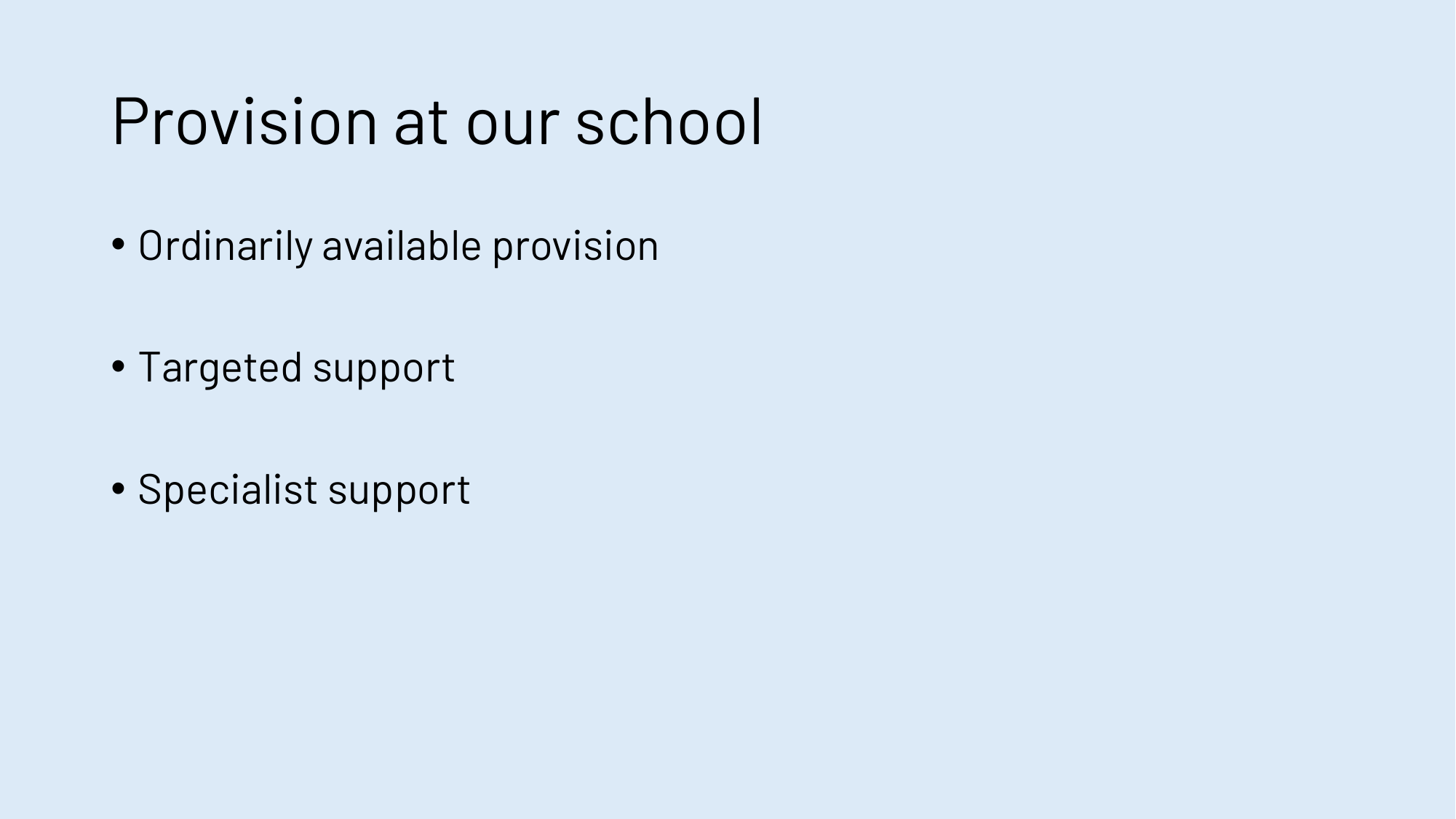

# Provision at our school
Ordinarily available provision

Targeted support

Specialist support